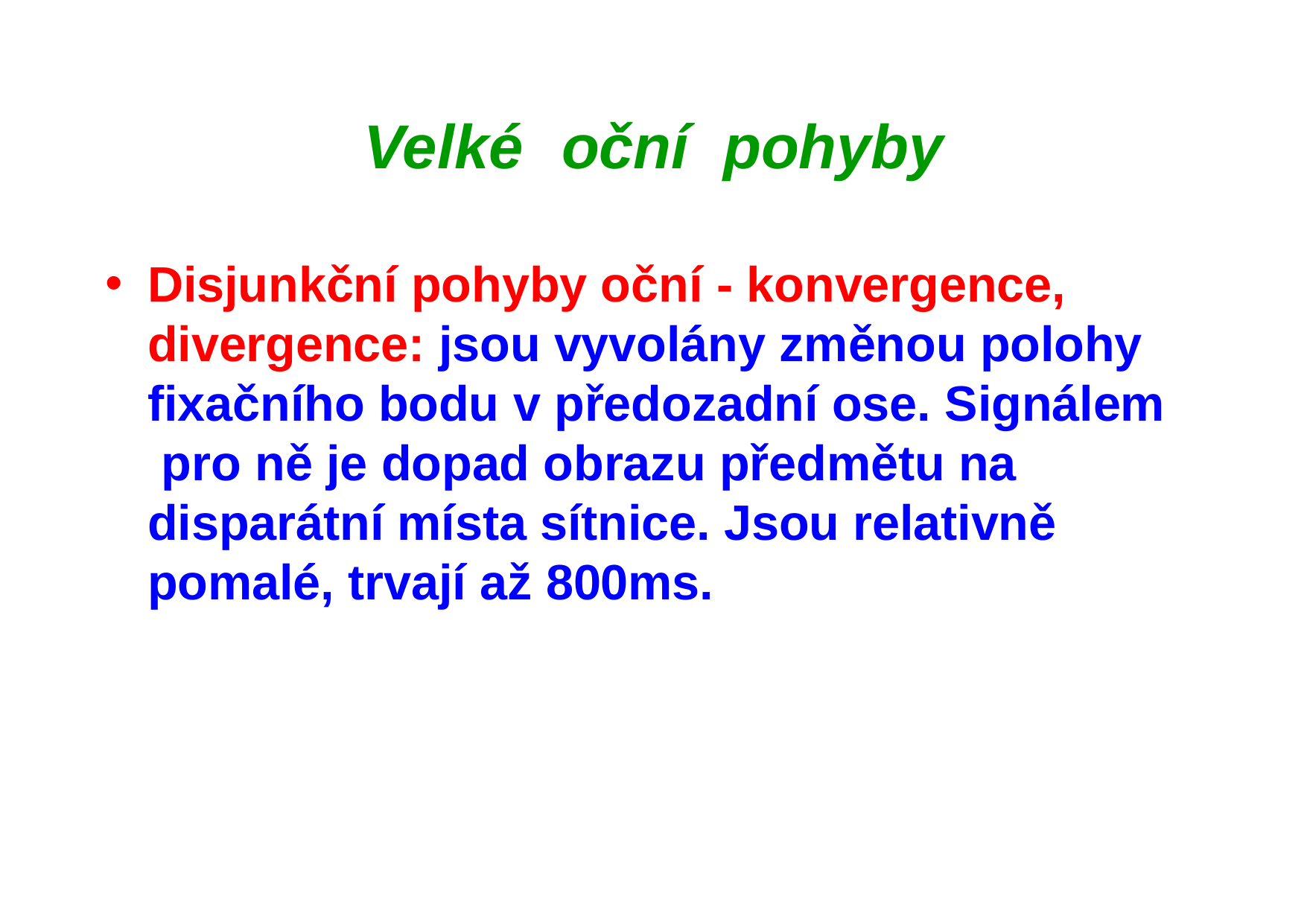

# Velké	oční	pohyby
Disjunkční pohyby oční - konvergence,  divergence: jsou vyvolány změnou polohy  fixačního bodu v předozadní ose. Signálem  pro ně je dopad obrazu předmětu na  disparátní místa sítnice. Jsou relativně  pomalé, trvají až 800ms.